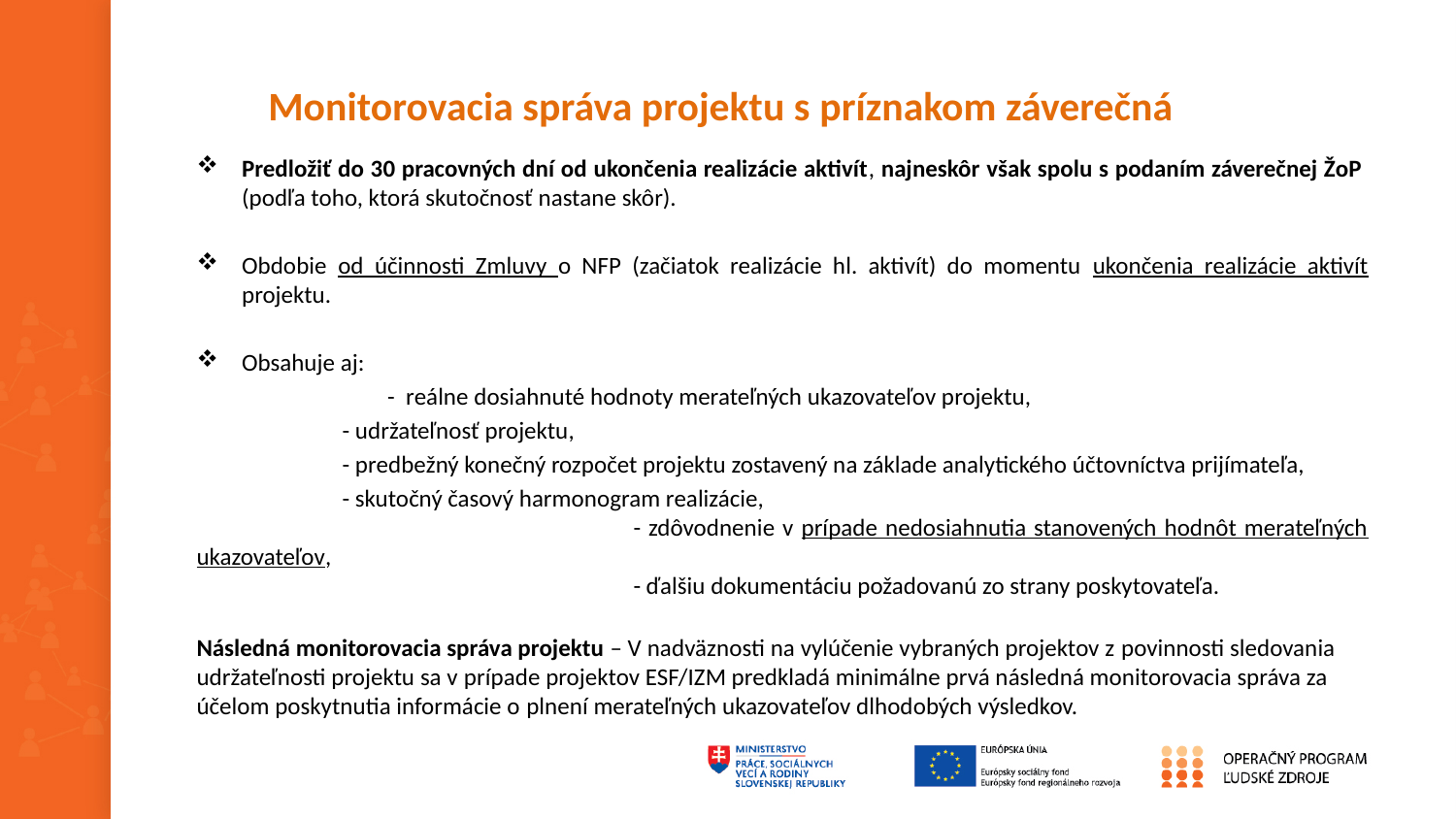

# Monitorovacia správa projektu s príznakom záverečná
Predložiť do 30 pracovných dní od ukončenia realizácie aktivít, najneskôr však spolu s podaním záverečnej ŽoP  (podľa toho, ktorá skutočnosť nastane skôr).

Obdobie od účinnosti Zmluvy o NFP (začiatok realizácie hl. aktivít) do momentu ukončenia realizácie aktivít projektu.

Obsahuje aj:
		-  reálne dosiahnuté hodnoty merateľných ukazovateľov projektu,
	- udržateľnosť projektu,
	- predbežný konečný rozpočet projektu zostavený na základe analytického účtovníctva prijímateľa,
	- skutočný časový harmonogram realizácie,
			- zdôvodnenie v prípade nedosiahnutia stanovených hodnôt merateľných ukazovateľov,
			- ďalšiu dokumentáciu požadovanú zo strany poskytovateľa.

Následná monitorovacia správa projektu – V nadväznosti na vylúčenie vybraných projektov z povinnosti sledovania udržateľnosti projektu sa v prípade projektov ESF/IZM predkladá minimálne prvá následná monitorovacia správa za účelom poskytnutia informácie o plnení merateľných ukazovateľov dlhodobých výsledkov.